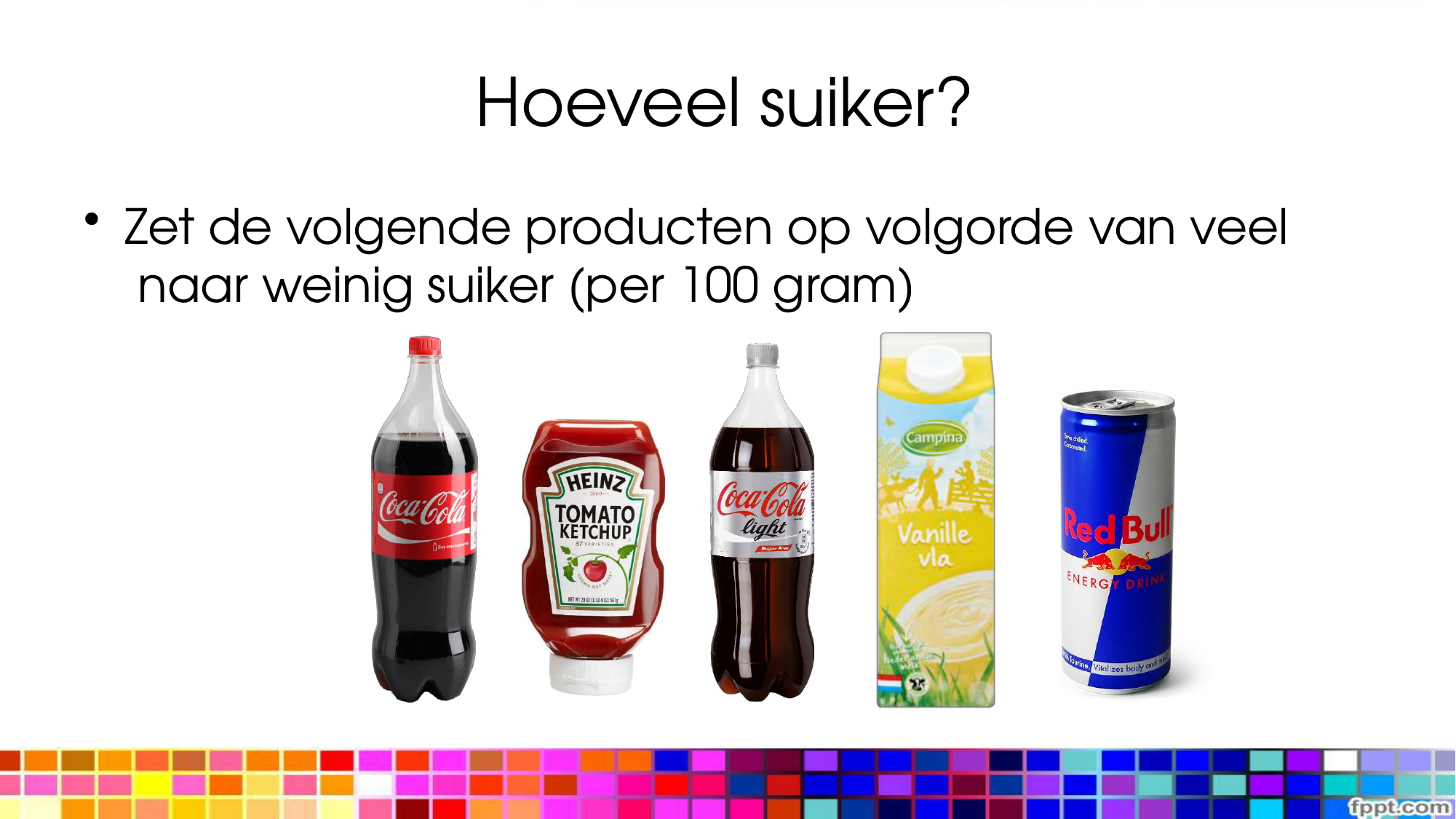

Hoeveel suiker?
Zet de volgende producten op volgorde van veel  naar weinig suiker (per 100 gram)